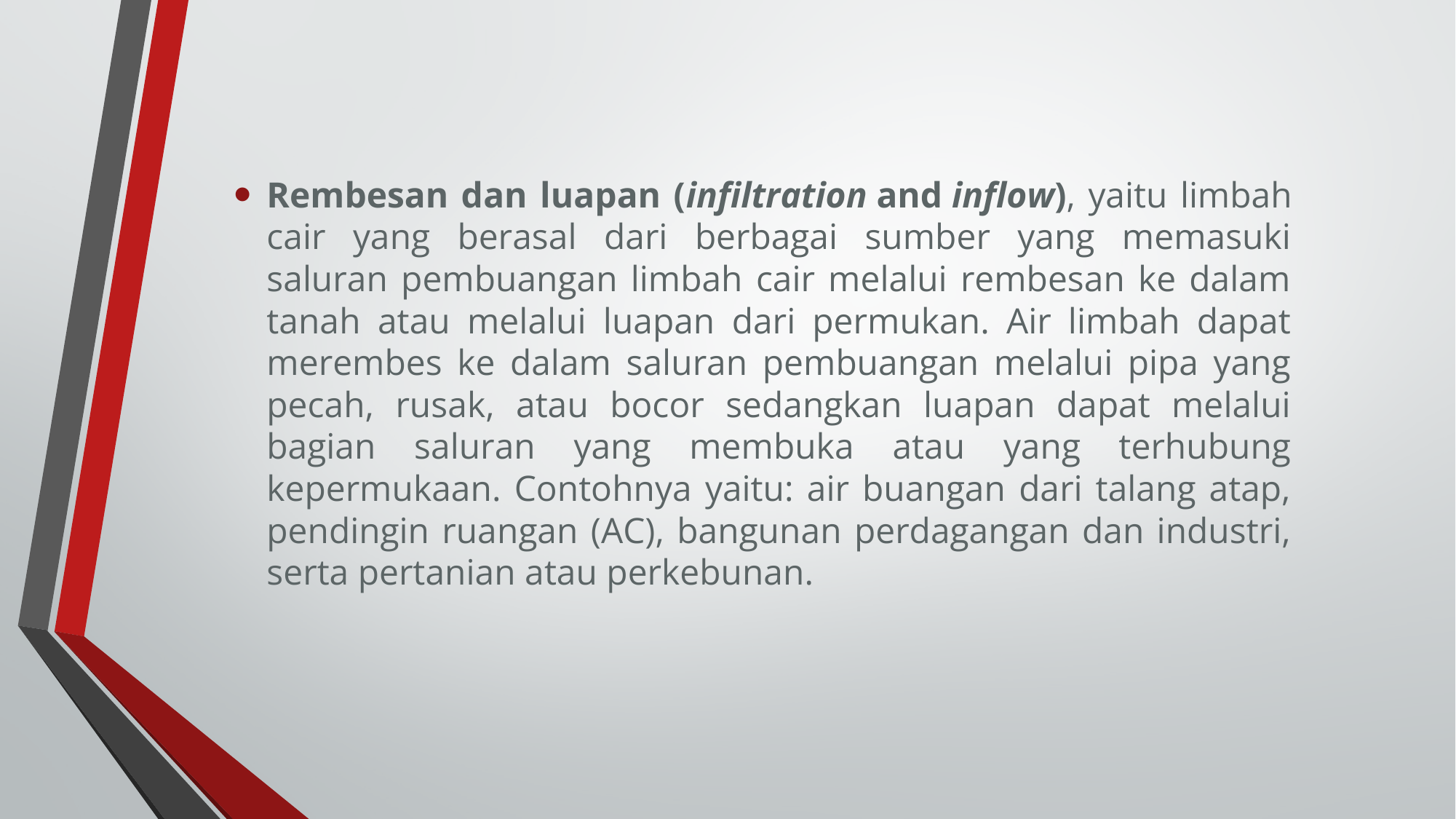

Rembesan dan luapan (infiltration and inflow), yaitu limbah cair yang berasal dari berbagai sumber yang memasuki saluran pembuangan limbah cair melalui rembesan ke dalam tanah atau melalui luapan dari permukan. Air limbah dapat merembes ke dalam saluran pembuangan melalui pipa yang pecah, rusak, atau bocor sedangkan luapan dapat melalui bagian saluran yang membuka atau yang terhubung kepermukaan. Contohnya yaitu: air buangan dari talang atap, pendingin ruangan (AC), bangunan perdagangan dan industri, serta pertanian atau perkebunan.